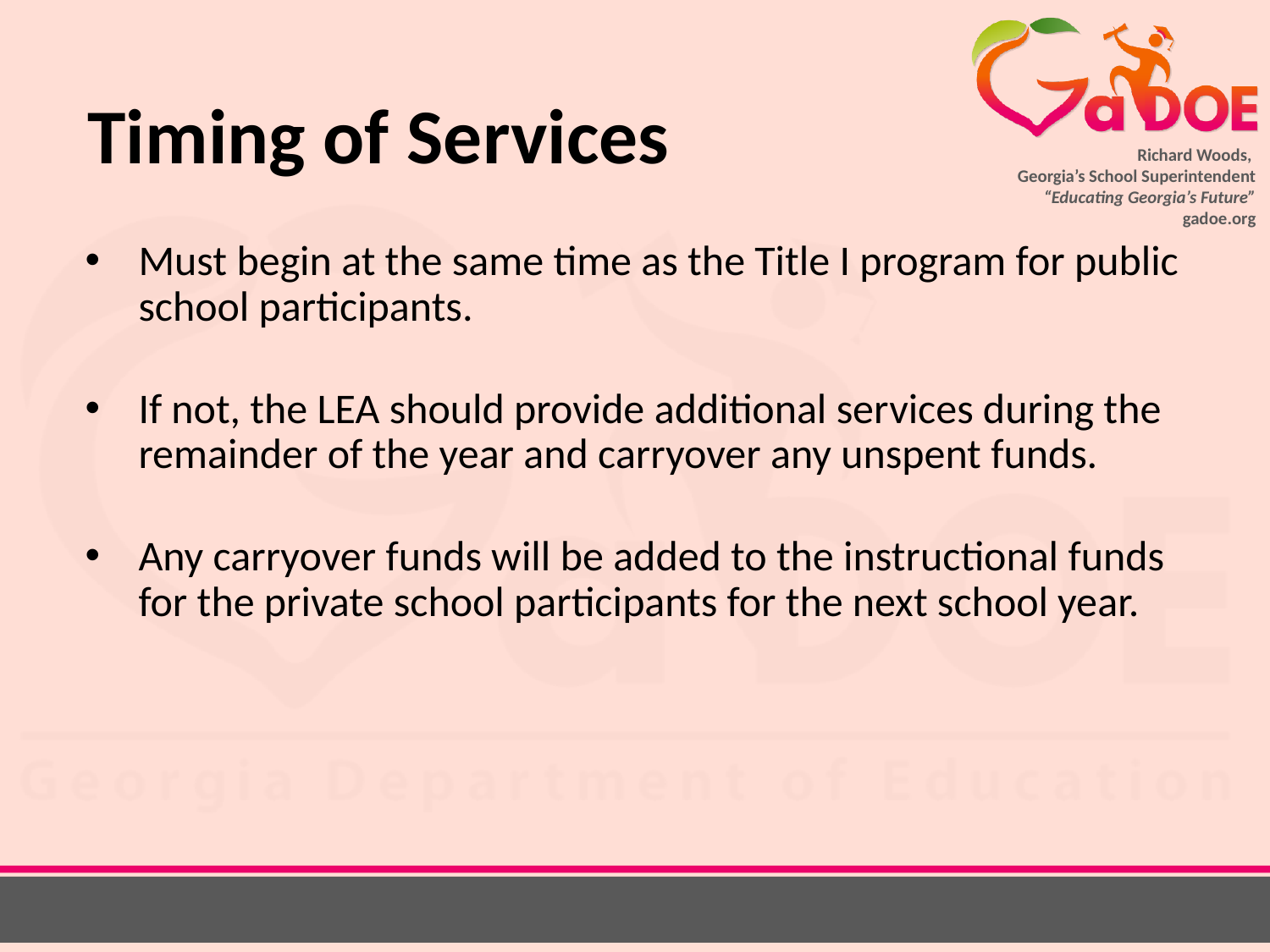

# Timing of Services
Must begin at the same time as the Title I program for public school participants.

If not, the LEA should provide additional services during the remainder of the year and carryover any unspent funds.

Any carryover funds will be added to the instructional funds for the private school participants for the next school year.